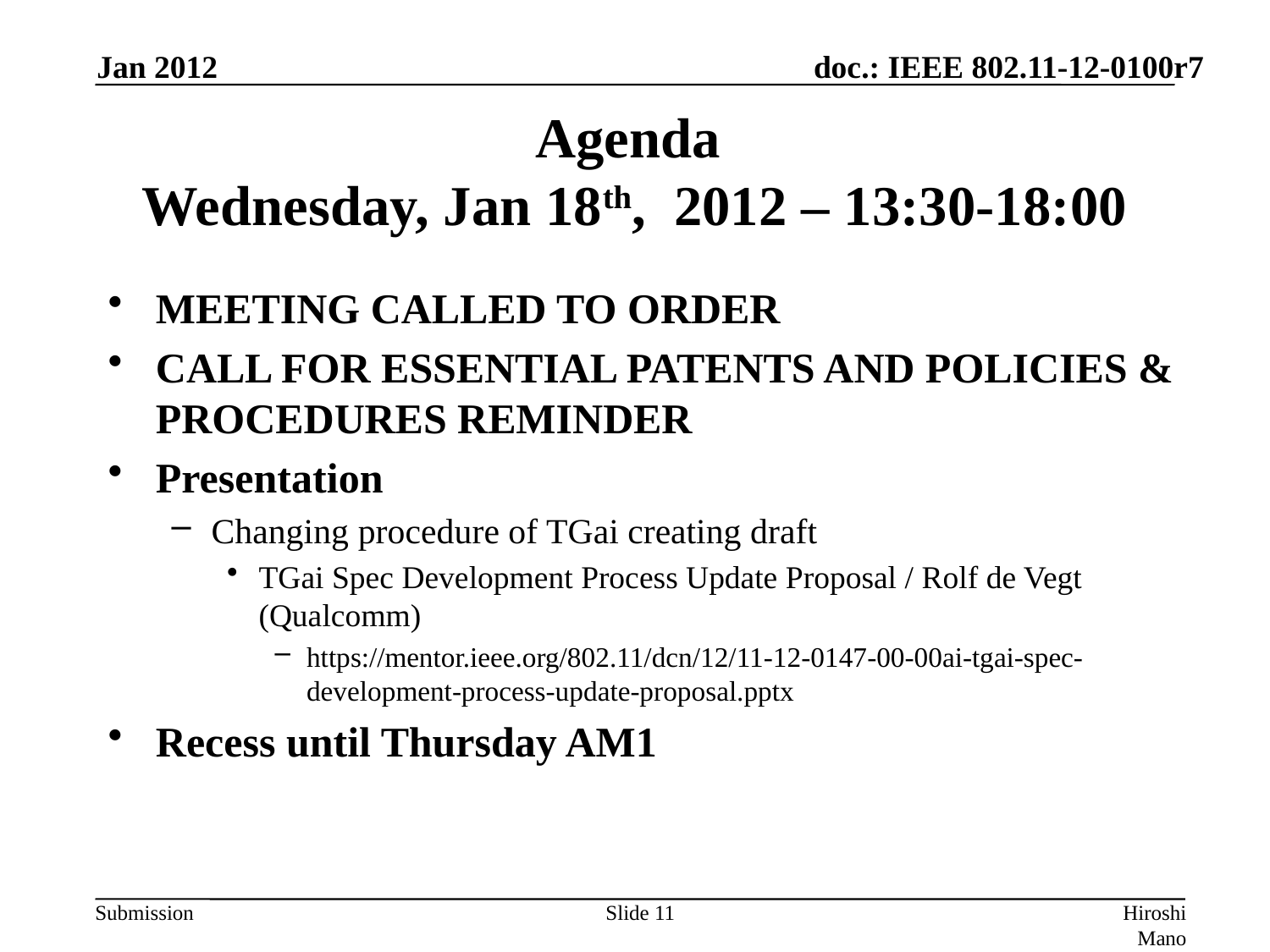

Jan 2012
# Agenda Wednesday, Jan 18th,  2012 – 13:30-18:00
MEETING CALLED TO ORDER
CALL FOR ESSENTIAL PATENTS AND POLICIES & PROCEDURES REMINDER
Presentation
Changing procedure of TGai creating draft
TGai Spec Development Process Update Proposal / Rolf de Vegt (Qualcomm)
https://mentor.ieee.org/802.11/dcn/12/11-12-0147-00-00ai-tgai-spec-development-process-update-proposal.pptx
Recess until Thursday AM1
Slide 11
Hiroshi Mano (ATRD, Root, Lab)